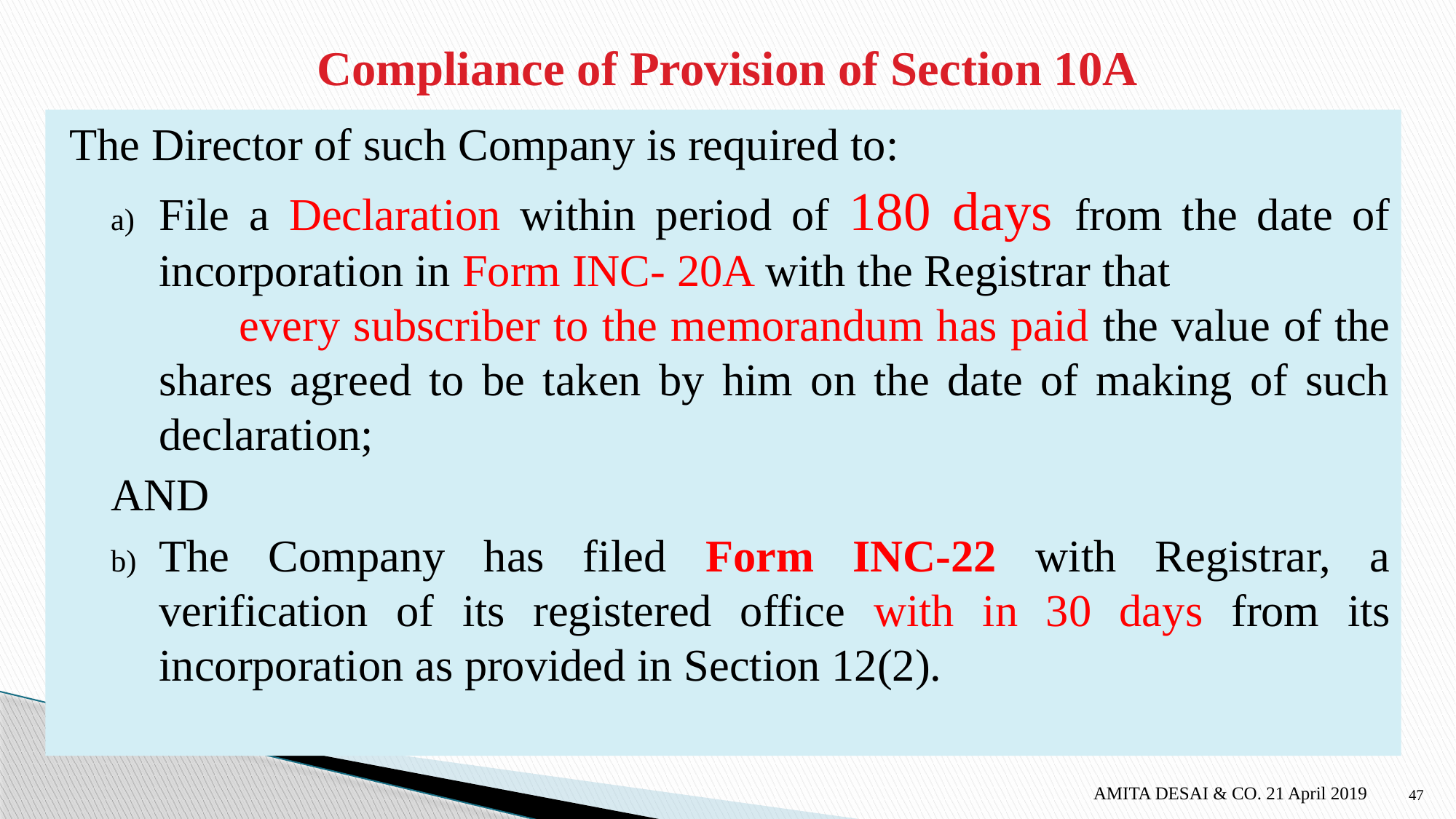

# Compliance of Provision of Section 10A
The Director of such Company is required to:
File a Declaration within period of 180 days from the date of incorporation in Form INC- 20A with the Registrar that                          every subscriber to the memorandum has paid the value of the shares agreed to be taken by him on the date of making of such declaration;
AND
The Company has filed Form INC-22 with Registrar, a verification of its registered office with in 30 days from its incorporation as provided in Section 12(2).
AMITA DESAI & CO. 21 April 2019
47